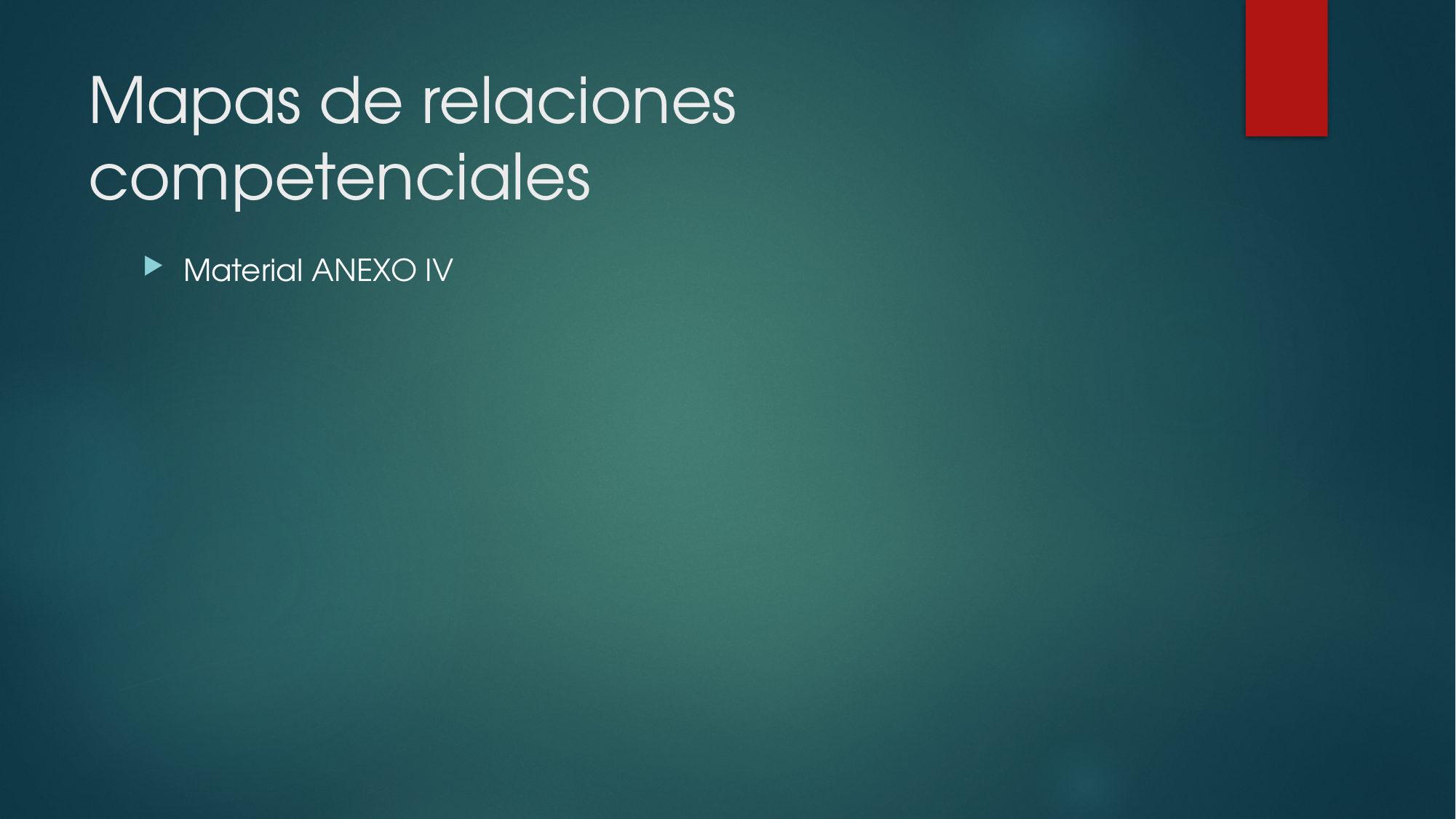

# Mapas de relaciones competenciales
Material ANEXO IV